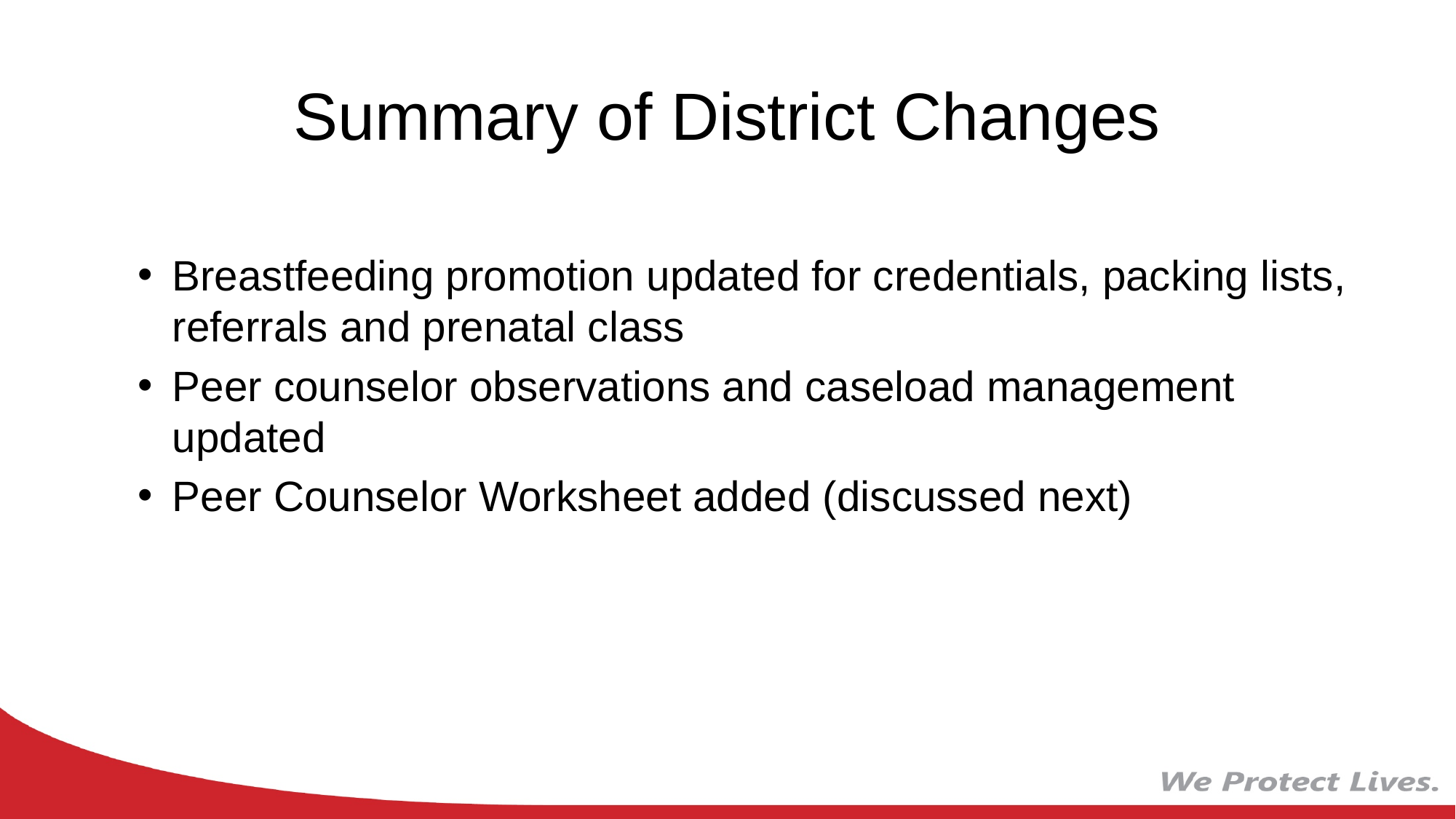

# Summary of District Changes

Breastfeeding promotion updated for credentials, packing lists, referrals and prenatal class
Peer counselor observations and caseload management updated
Peer Counselor Worksheet added (discussed next)